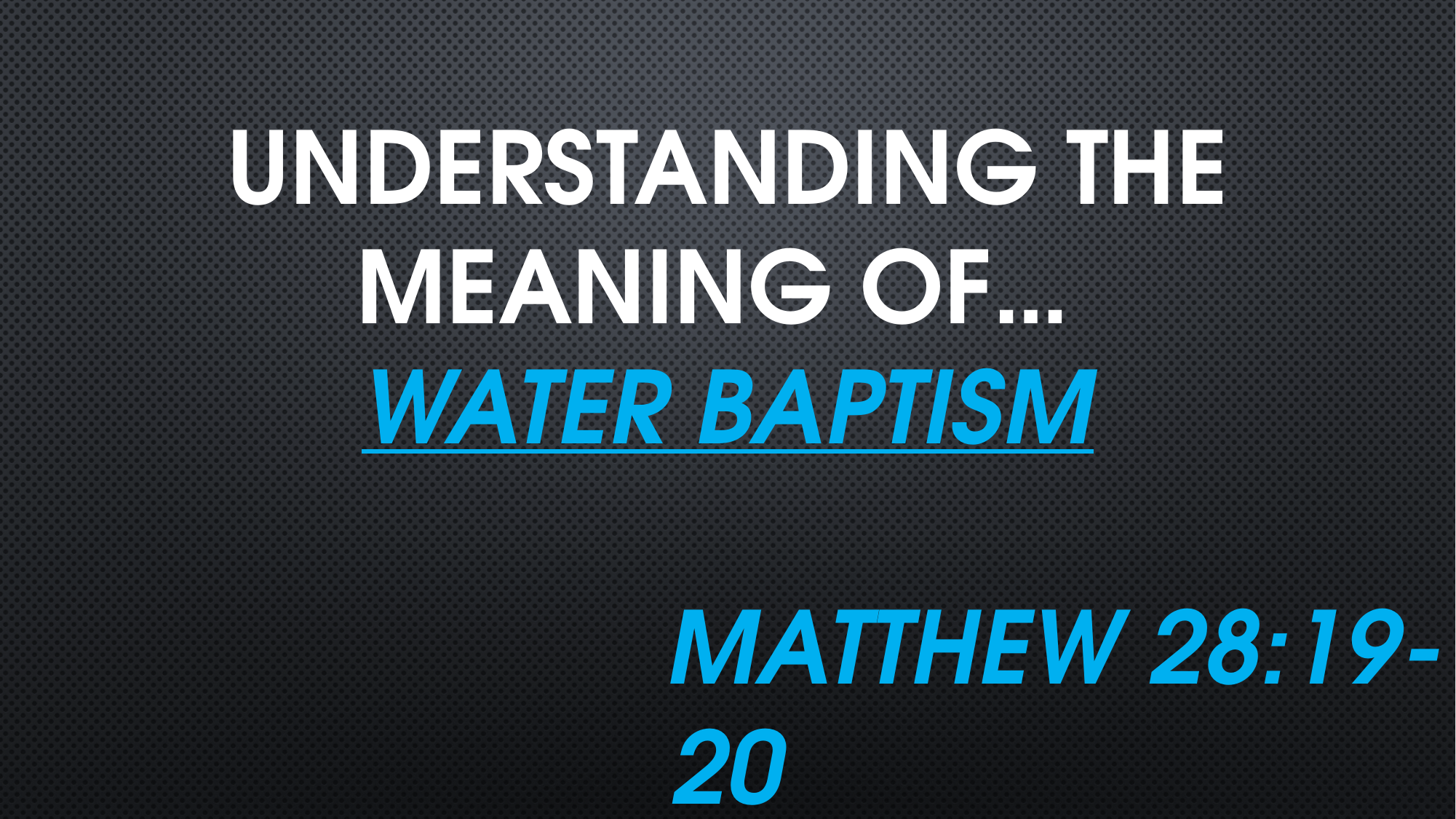

# UNDERSTANDING THE MEANING OF… water baptism Matthew 28:19-20